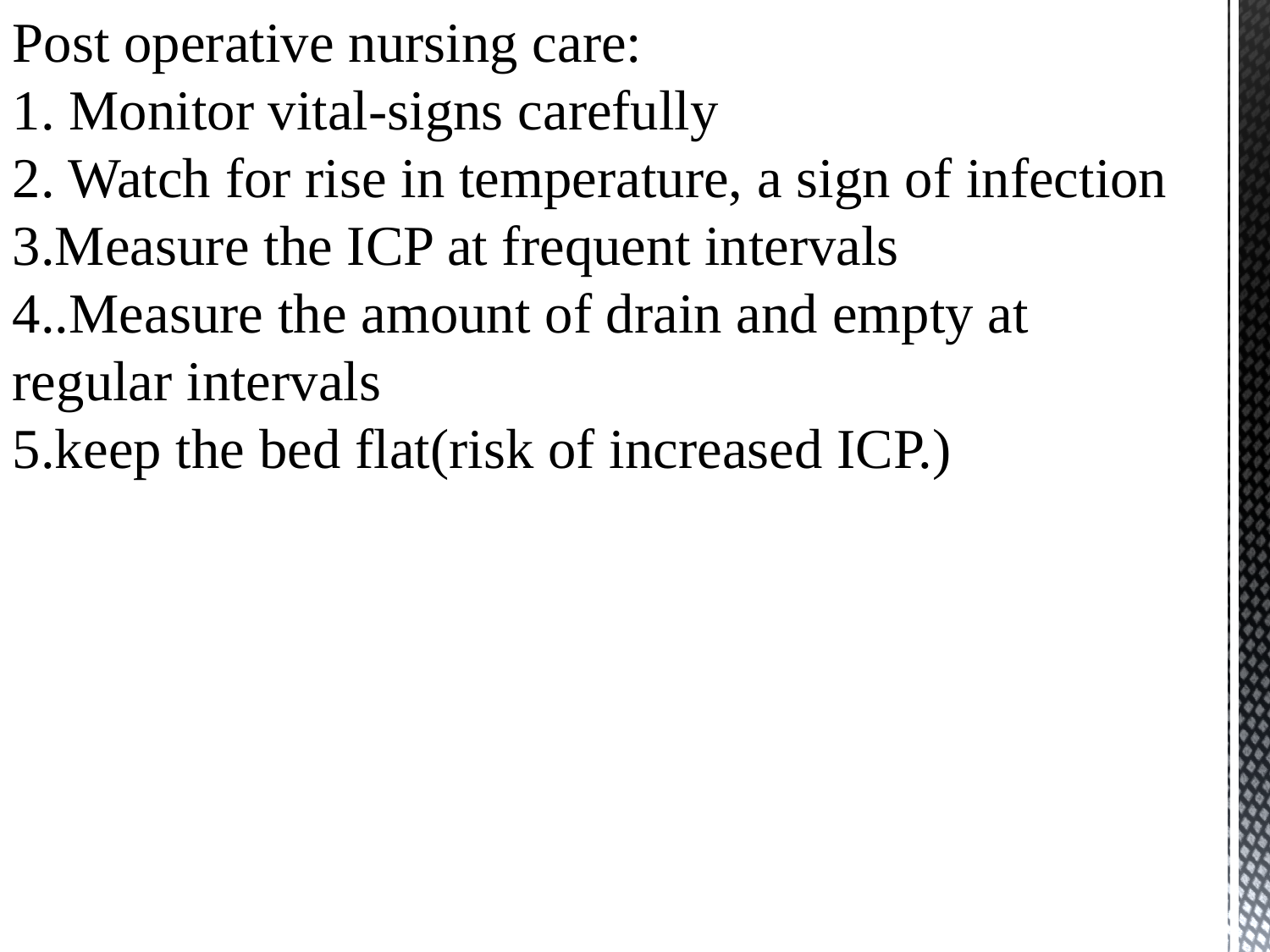

Post operative nursing care:
1. Monitor vital-signs carefully
2. Watch for rise in temperature, a sign of infection
3.Measure the ICP at frequent intervals
4..Measure the amount of drain and empty at regular intervals
5.keep the bed flat(risk of increased ICP.)